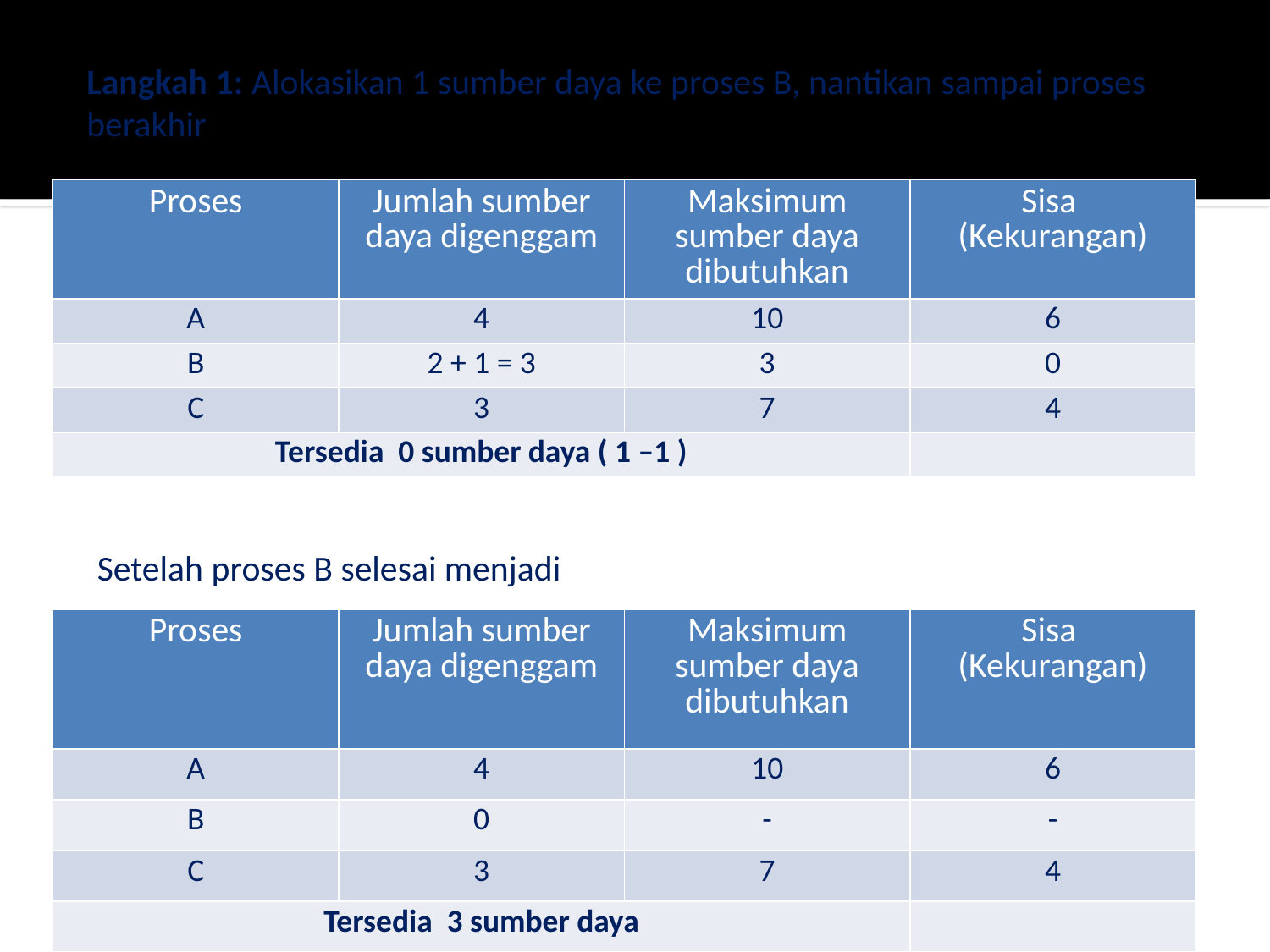

Langkah 1: Alokasikan 1 sumber daya ke proses B, nantikan sampai proses berakhir
| Proses | Jumlah sumber daya digenggam | Maksimum sumber daya dibutuhkan | Sisa (Kekurangan) |
| --- | --- | --- | --- |
| A | 4 | 10 | 6 |
| B | 2 + 1 = 3 | 3 | 0 |
| C | 3 | 7 | 4 |
| Tersedia 0 sumber daya ( 1 –1 ) |  |  |  |
Setelah proses B selesai menjadi
| Proses | Jumlah sumber daya digenggam | Maksimum sumber daya dibutuhkan | Sisa (Kekurangan) |
| --- | --- | --- | --- |
| A | 4 | 10 | 6 |
| B | 0 | - | - |
| C | 3 | 7 | 4 |
| Tersedia 3 sumber daya |  |  |  |